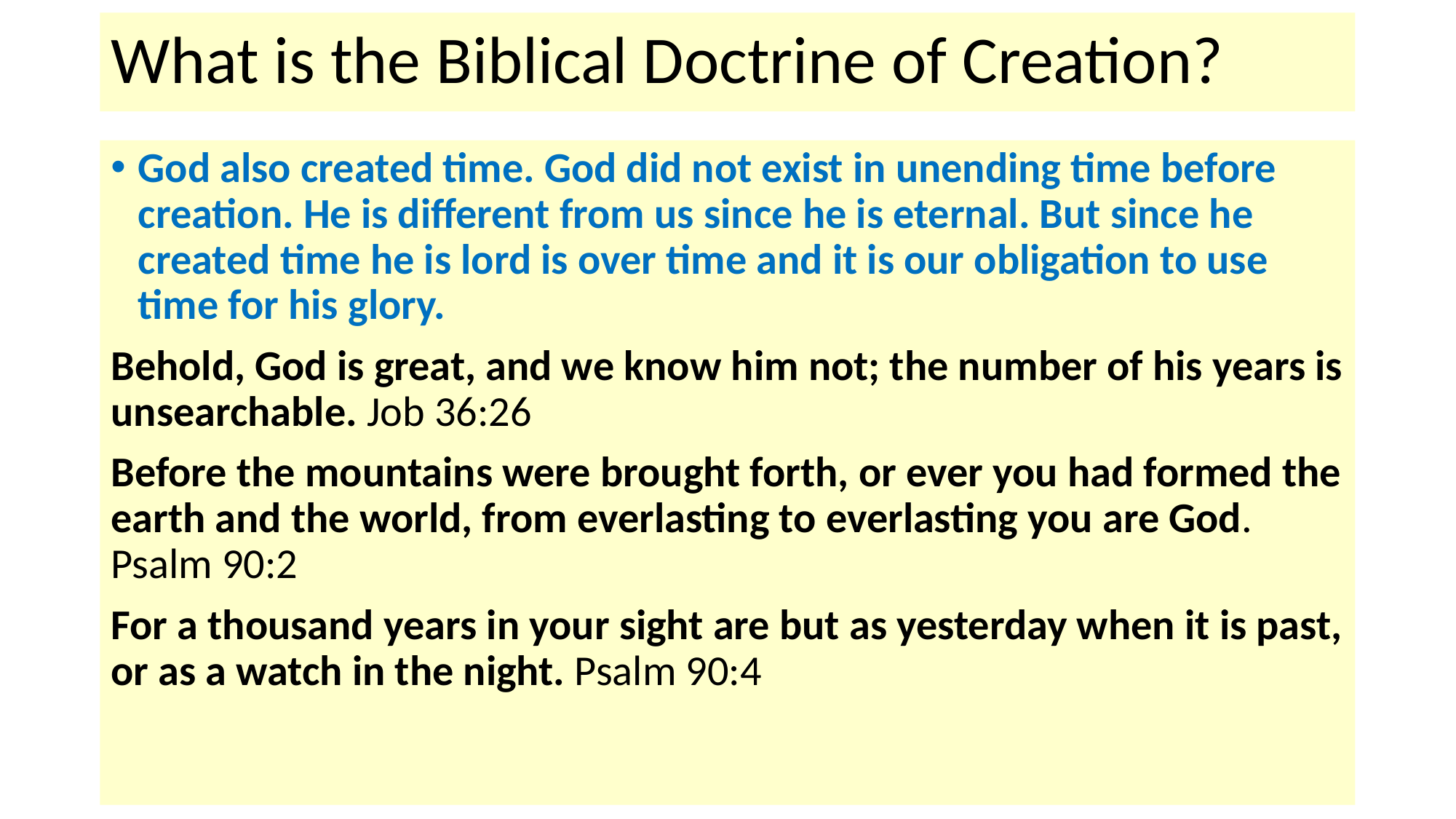

# What is the Biblical Doctrine of Creation?
God also created time. God did not exist in unending time before creation. He is different from us since he is eternal. But since he created time he is lord is over time and it is our obligation to use time for his glory.
Behold, God is great, and we know him not; the number of his years is unsearchable. Job 36:26
Before the mountains were brought forth, or ever you had formed the earth and the world, from everlasting to everlasting you are God. Psalm 90:2
For a thousand years in your sight are but as yesterday when it is past, or as a watch in the night. Psalm 90:4